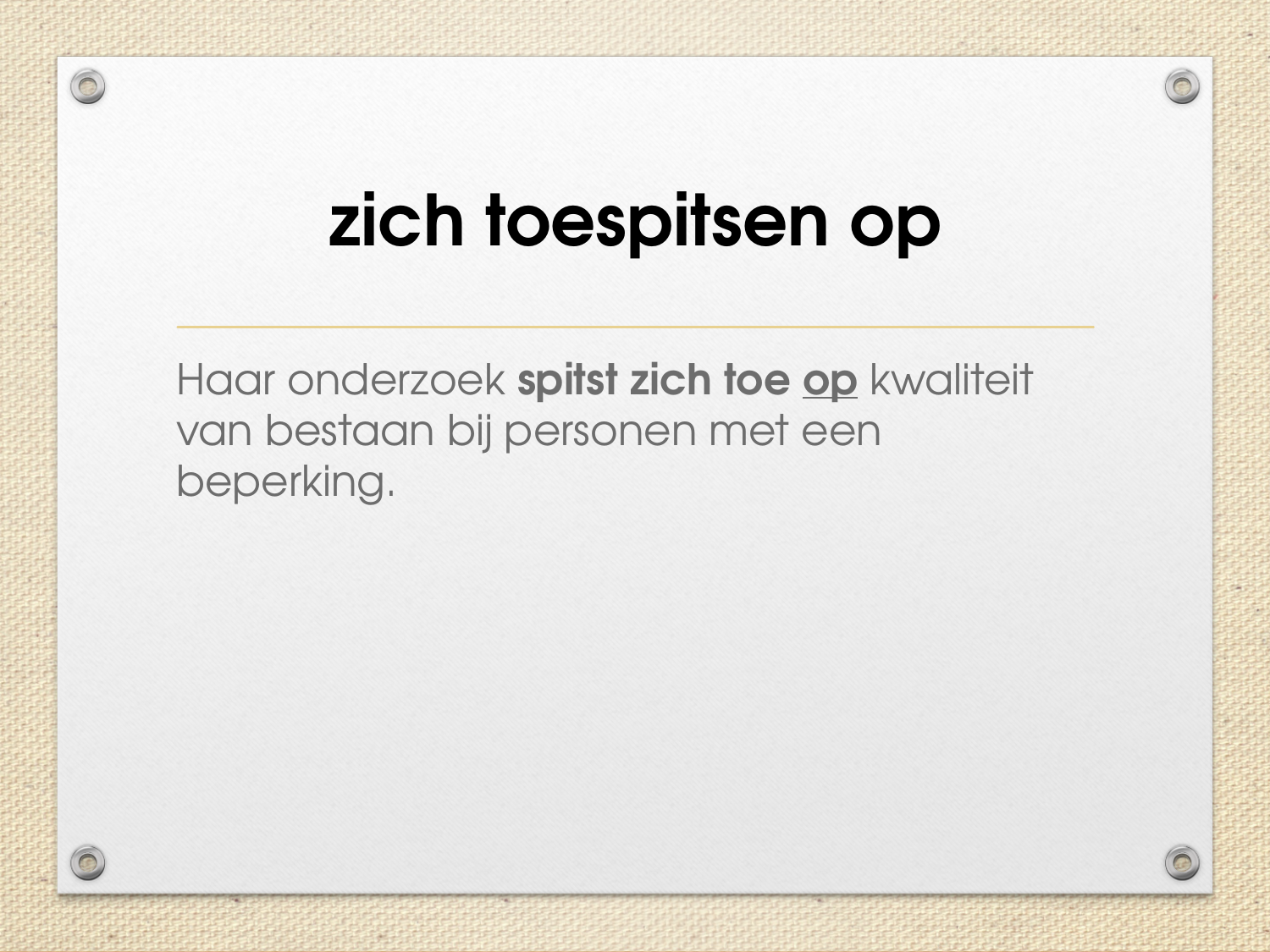

# zich toespitsen op
Haar onderzoek spitst zich toe op kwaliteit van bestaan bij personen met een beperking.